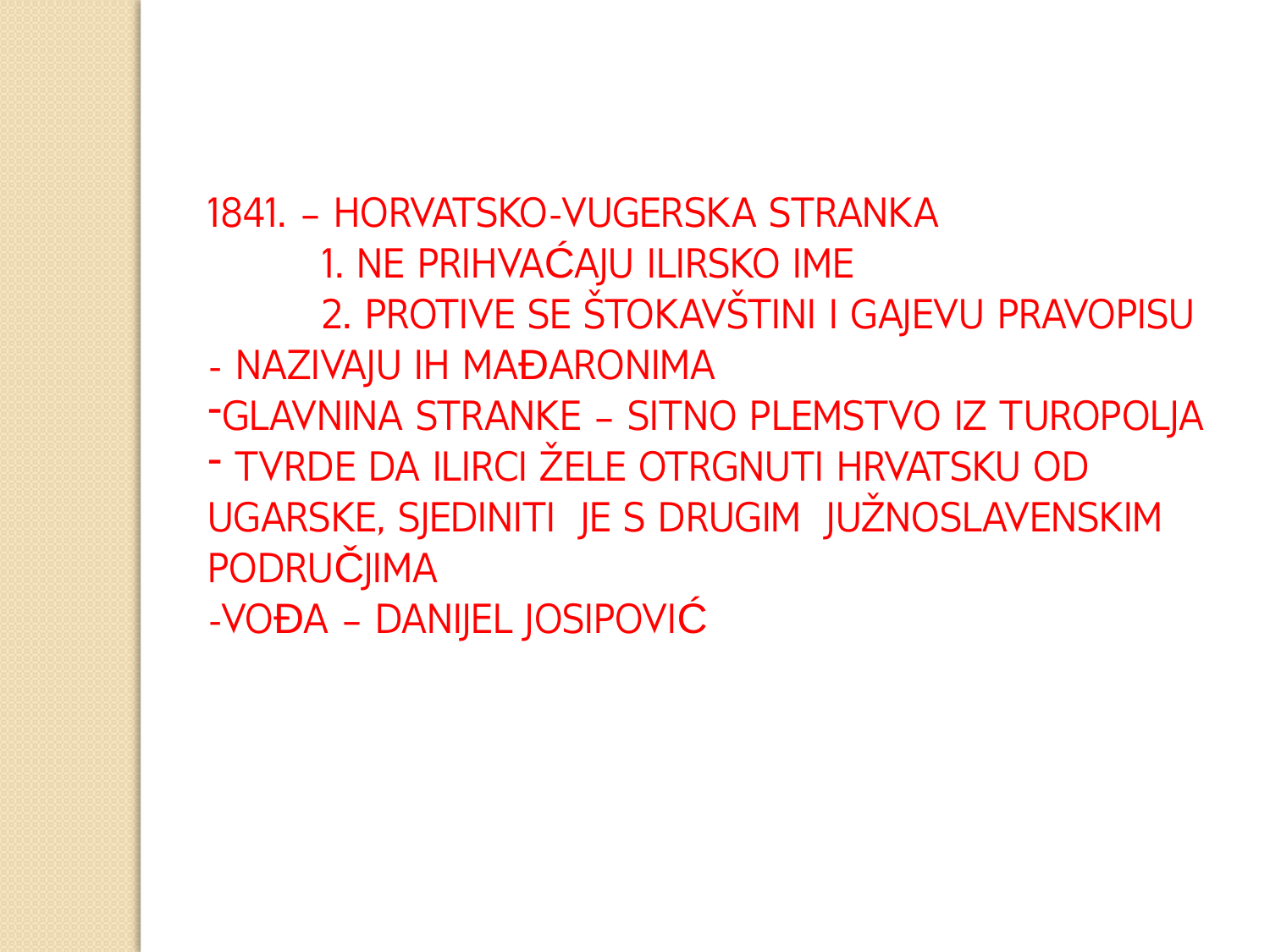

1841. – HORVATSKO-VUGERSKA STRANKA
         1. NE PRIHVAĆAJU ILIRSKO IME
         2. PROTIVE SE ŠTOKAVŠTINI I GAJEVU PRAVOPISU
- NAZIVAJU IH MAĐARONIMA
GLAVNINA STRANKE – SITNO PLEMSTVO IZ TUROPOLJA
 TVRDE DA ILIRCI ŽELE OTRGNUTI HRVATSKU OD
UGARSKE, SJEDINITI  JE S DRUGIM  JUŽNOSLAVENSKIM
PODRUČJIMA
-VOĐA – DANIJEL JOSIPOVIĆ